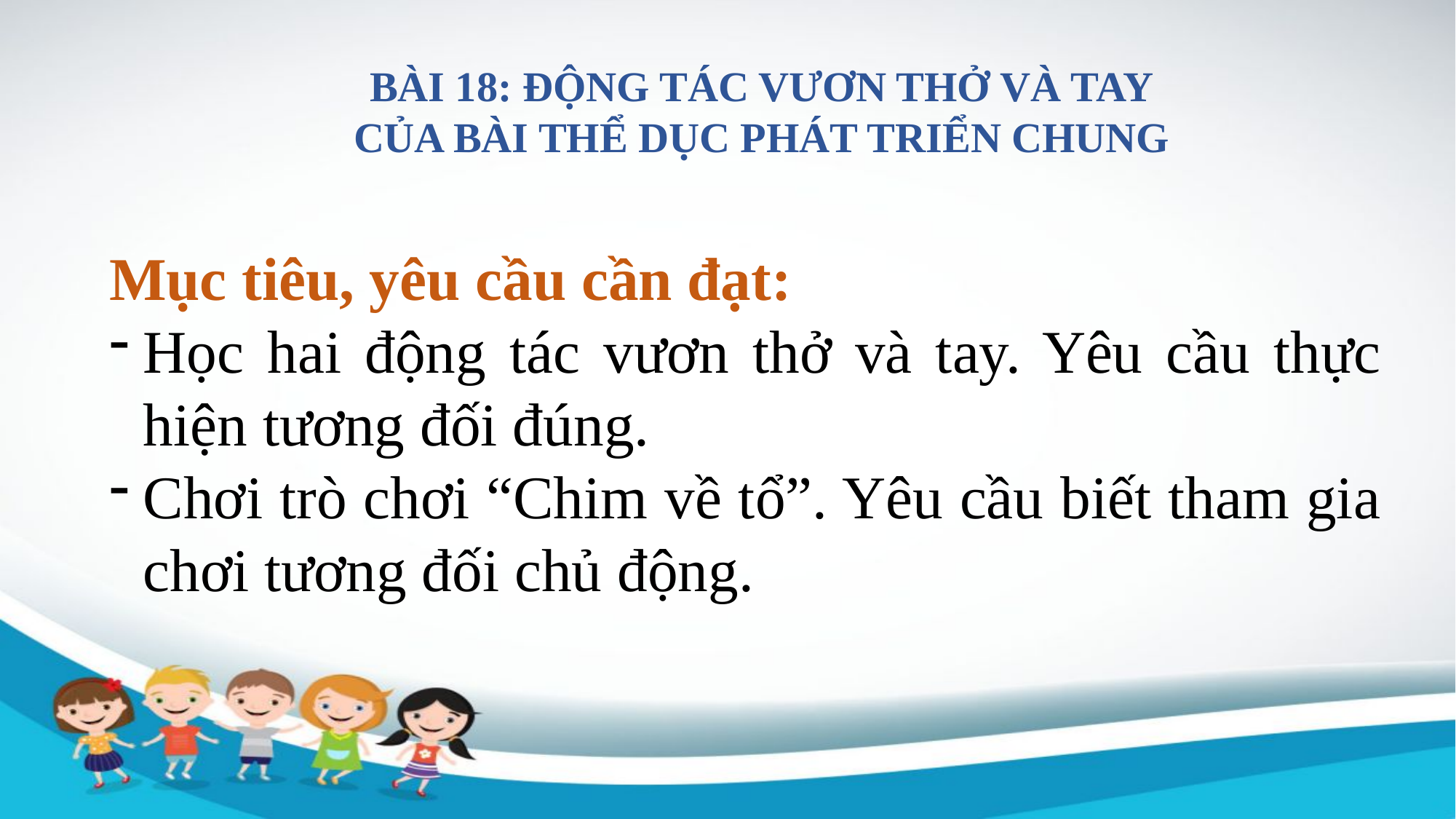

BÀI 18: ĐỘNG TÁC VƯƠN THỞ VÀ TAY
CỦA BÀI THỂ DỤC PHÁT TRIỂN CHUNG
Mục tiêu, yêu cầu cần đạt:
Học hai động tác vươn thở và tay. Yêu cầu thực hiện tương đối đúng.
Chơi trò chơi “Chim về tổ”. Yêu cầu biết tham gia chơi tương đối chủ động.